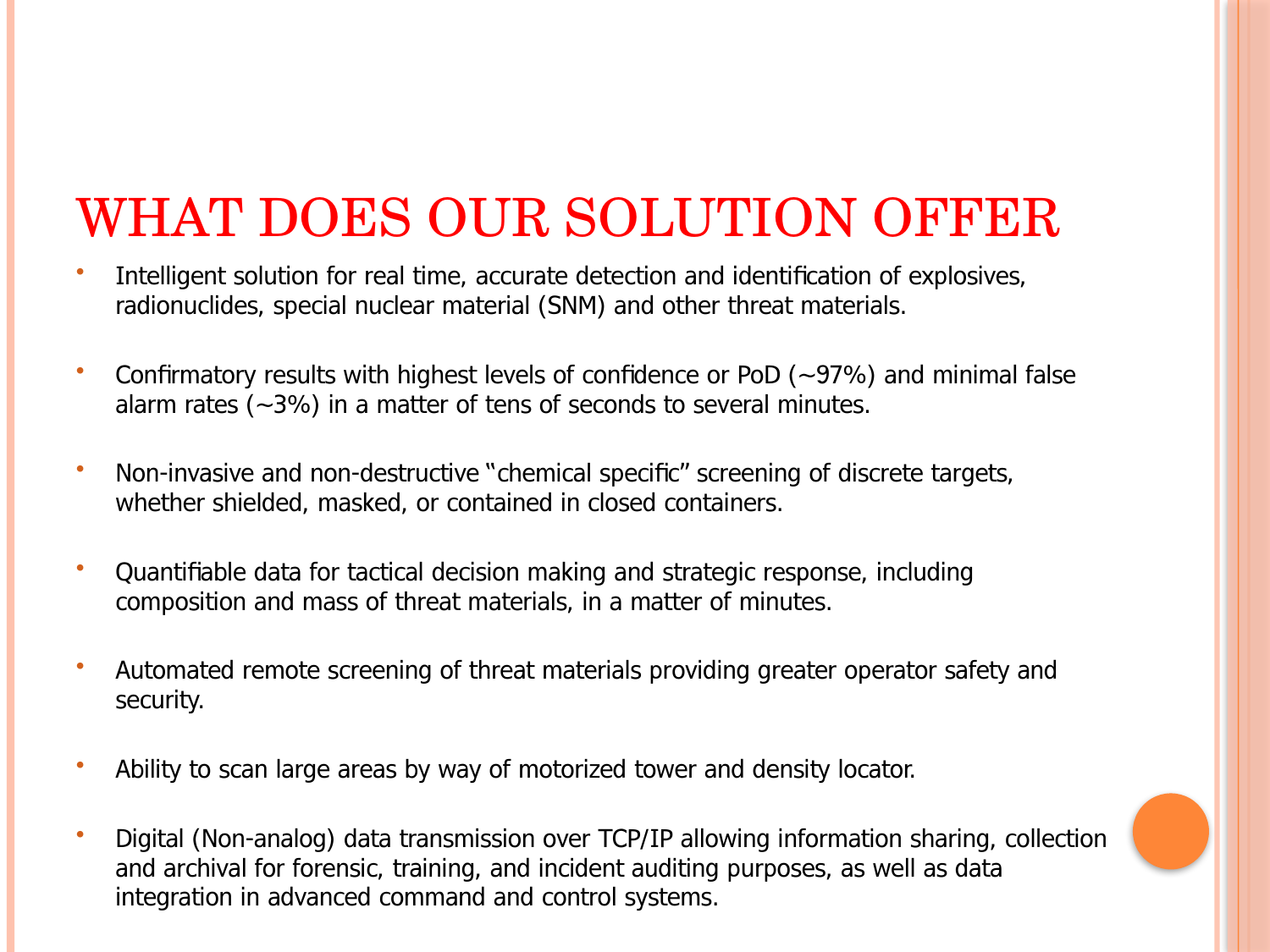

# What Does our solution offer
Intelligent solution for real time, accurate detection and identification of explosives, radionuclides, special nuclear material (SNM) and other threat materials.

Confirmatory results with highest levels of confidence or PoD (~97%) and minimal false alarm rates (~3%) in a matter of tens of seconds to several minutes.

Non-invasive and non-destructive “chemical specific” screening of discrete targets, whether shielded, masked, or contained in closed containers.

Quantifiable data for tactical decision making and strategic response, including composition and mass of threat materials, in a matter of minutes.

Automated remote screening of threat materials providing greater operator safety and security.

Ability to scan large areas by way of motorized tower and density locator.

Digital (Non-analog) data transmission over TCP/IP allowing information sharing, collection and archival for forensic, training, and incident auditing purposes, as well as data integration in advanced command and control systems.